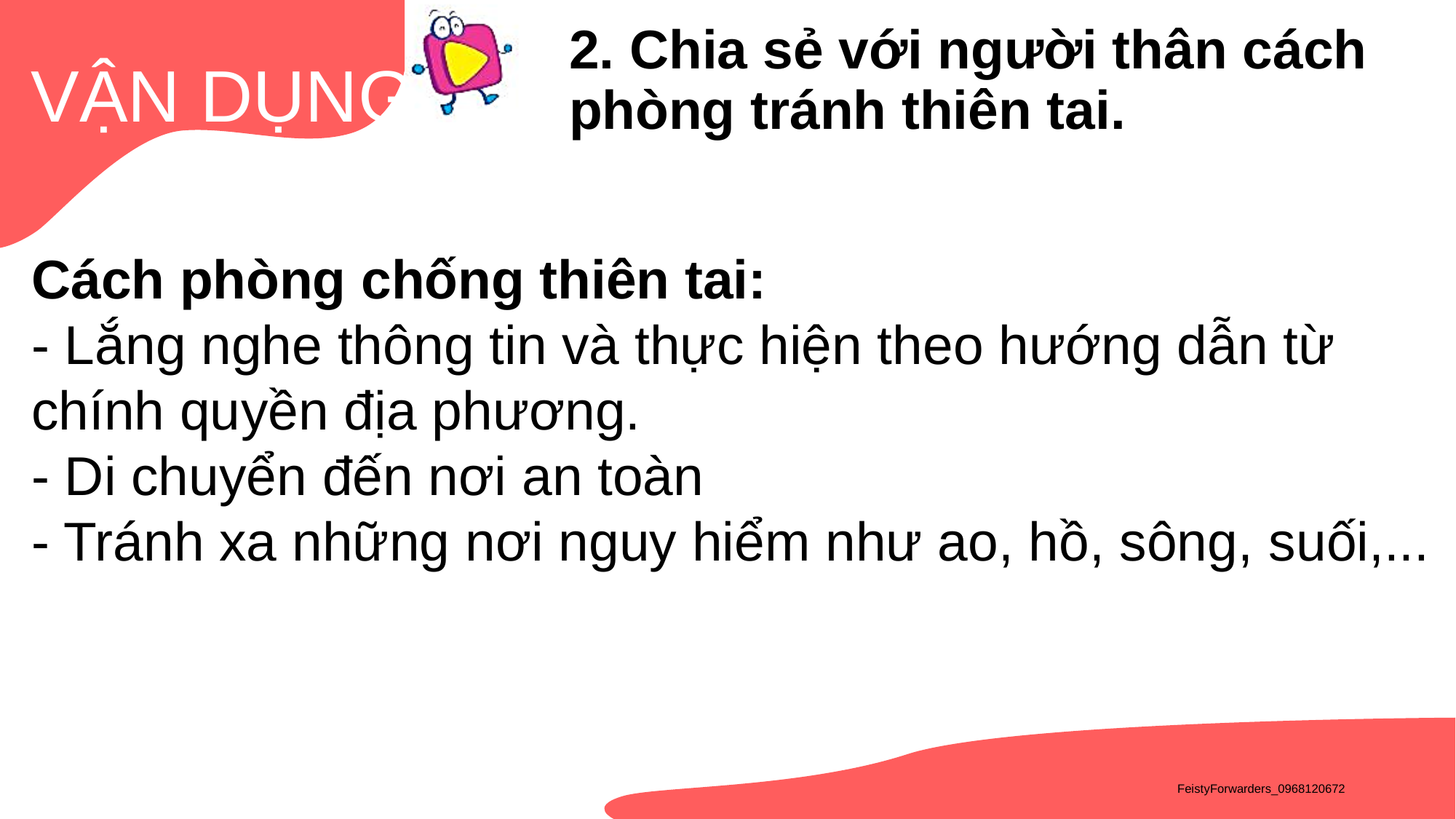

2. Chia sẻ với người thân cách phòng tránh thiên tai.
Cách phòng chống thiên tai:
- Lắng nghe thông tin và thực hiện theo hướng dẫn từ chính quyền địa phương.
- Di chuyển đến nơi an toàn
- Tránh xa những nơi nguy hiểm như ao, hồ, sông, suối,...